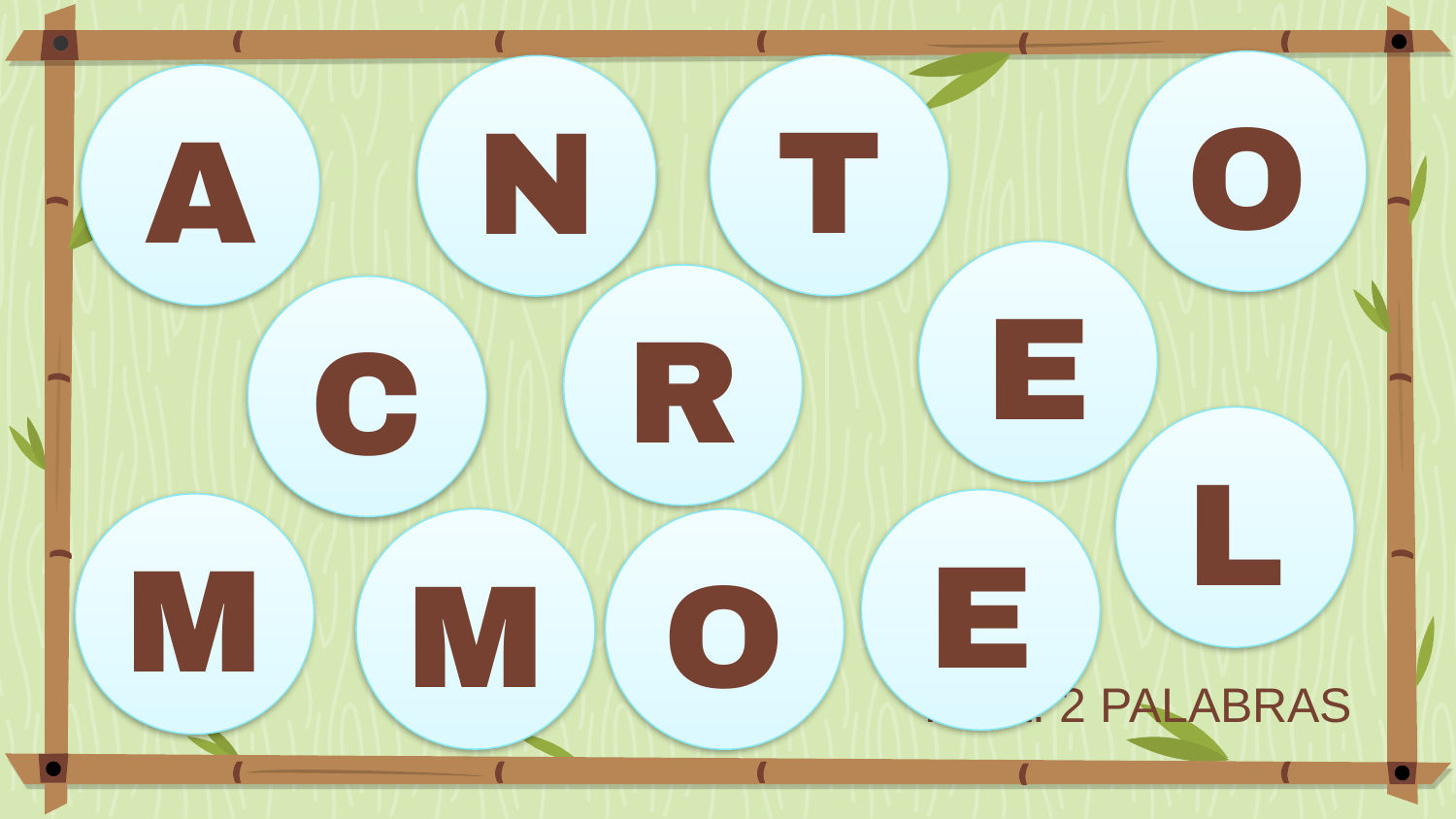

O
T
N
A
E
R
C
L
E
M
M
O
# Pista: 2 PALABRAS